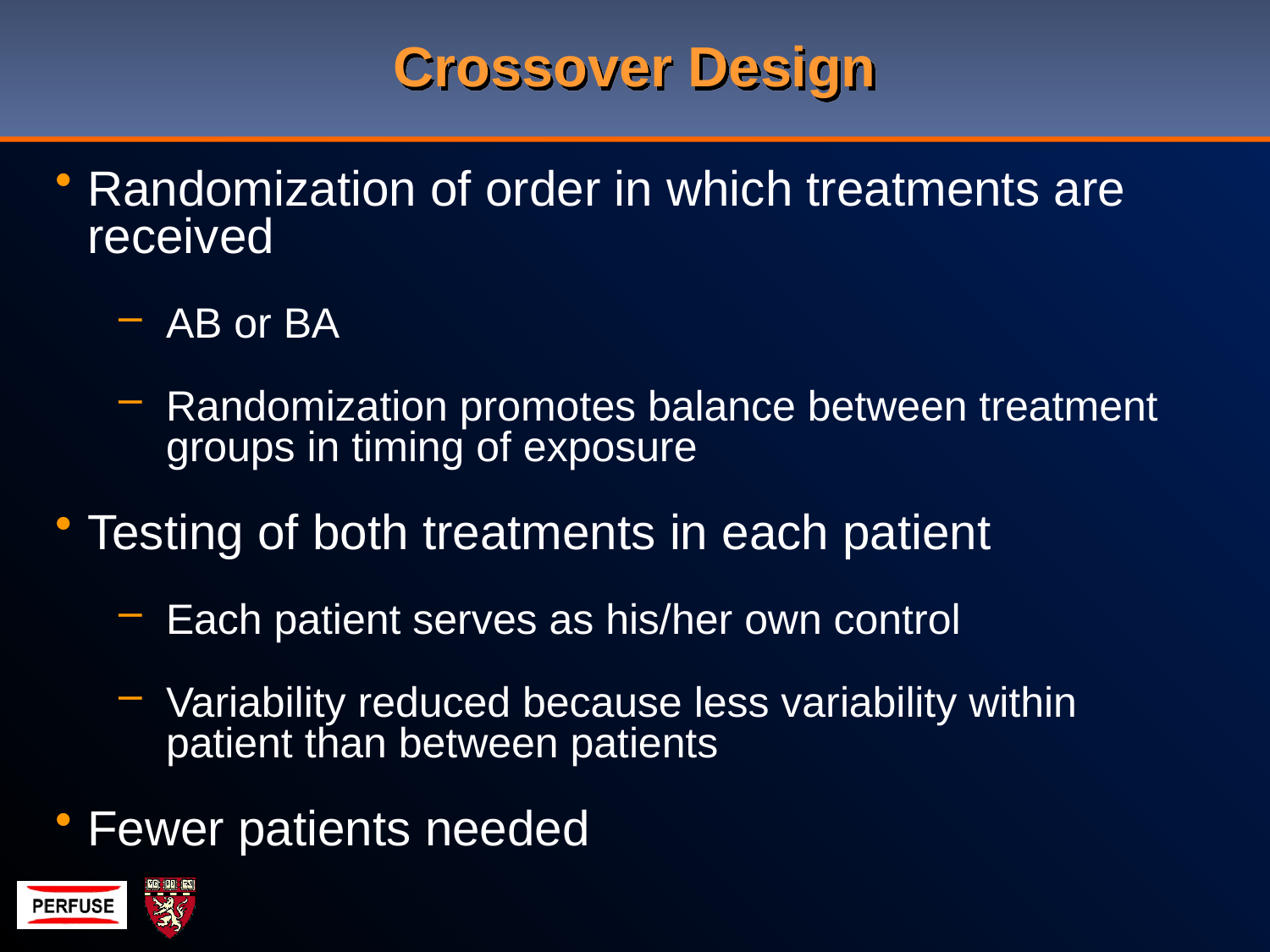

# Crossover Design
Randomization of order in which treatments are received
AB or BA
Randomization promotes balance between treatment groups in timing of exposure
Testing of both treatments in each patient
Each patient serves as his/her own control
Variability reduced because less variability within patient than between patients
Fewer patients needed